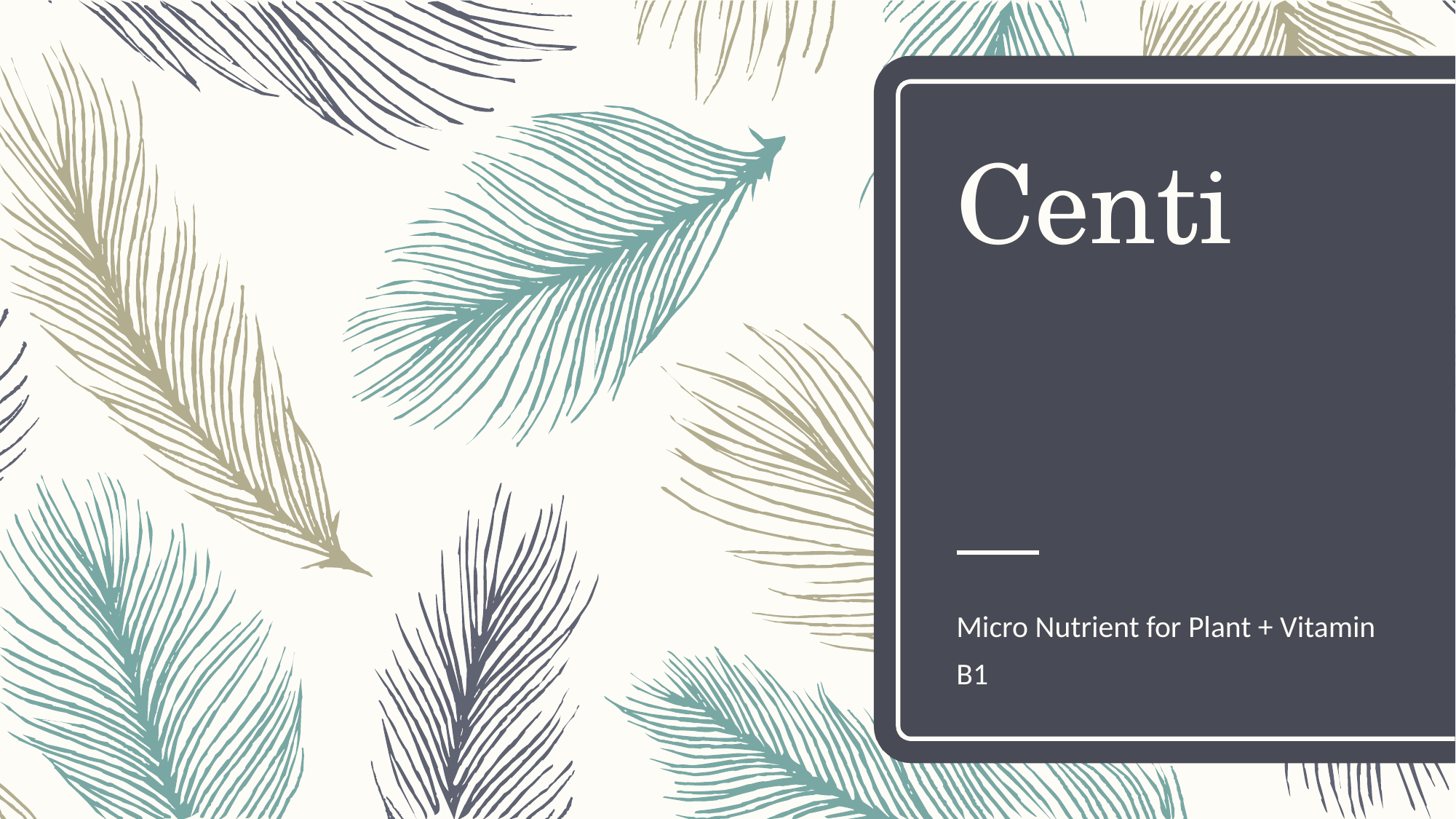

# Centi
Micro Nutrient for Plant + Vitamin B1